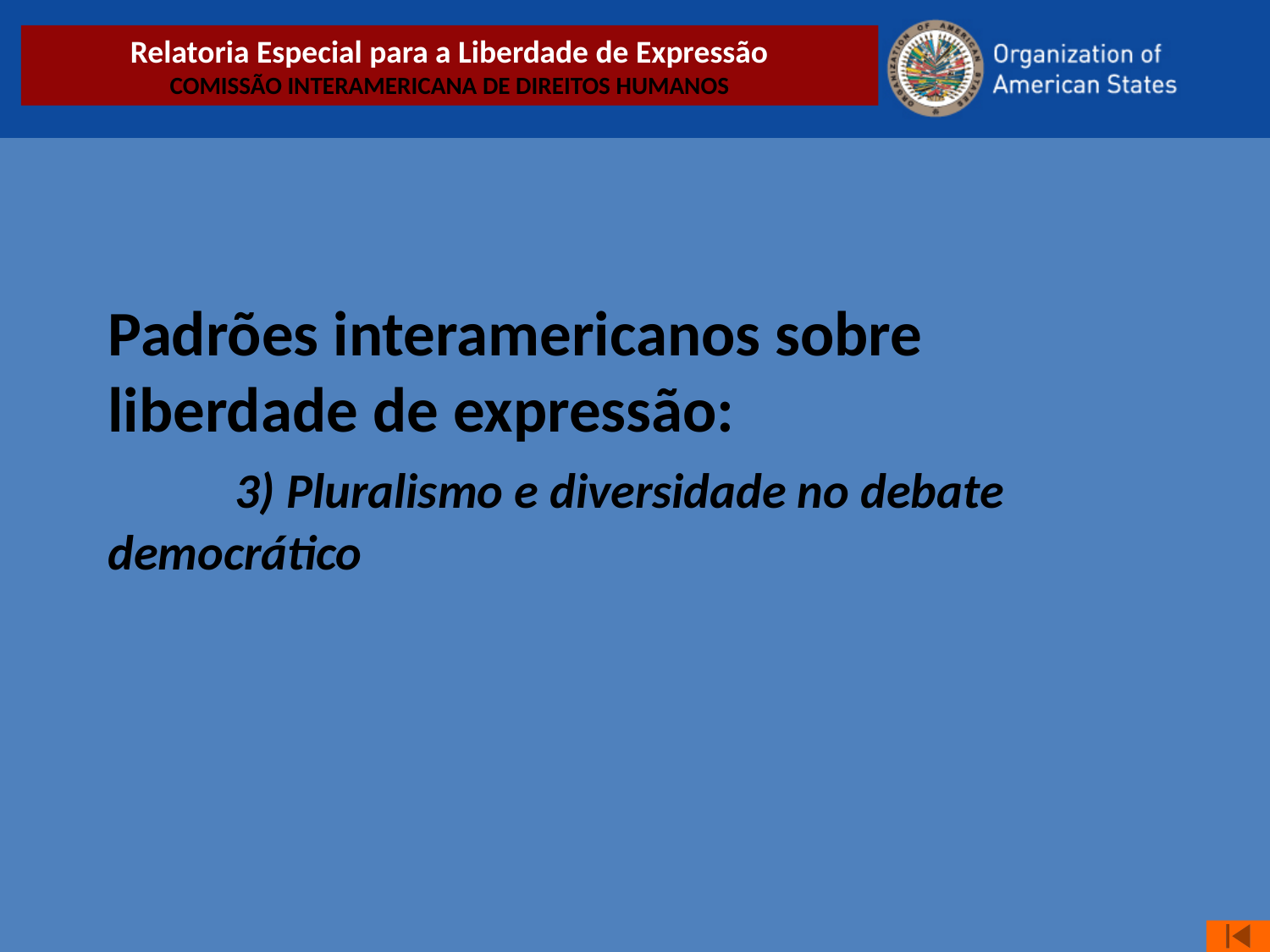

Relatoria Especial para a Liberdade de Expressão
COMISSÃO INTERAMERICANA DE DIREITOS HUMANOS
# Padrões interamericanos sobre liberdade de expressão: 3) Pluralismo e diversidade no debate 	democrático